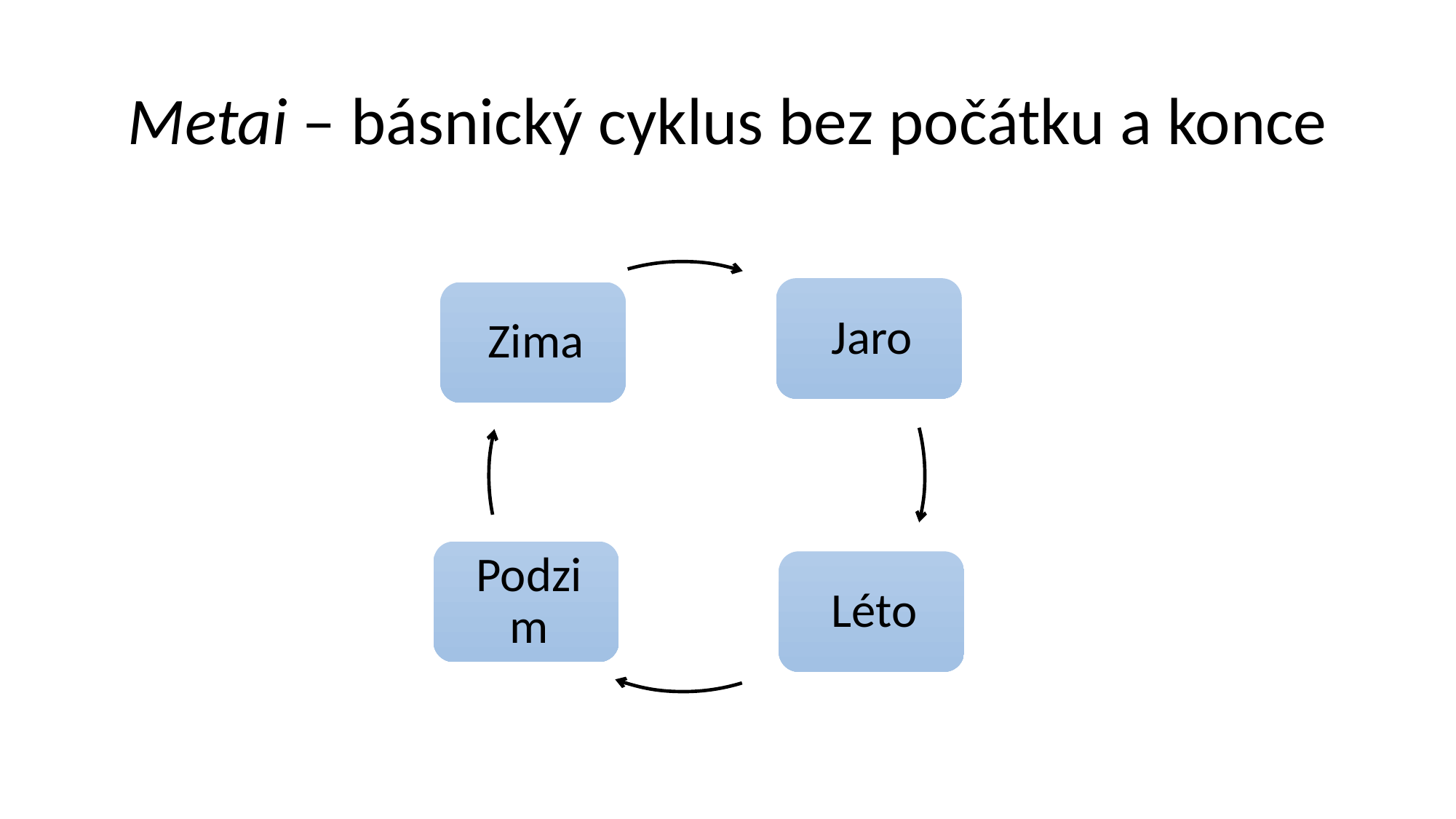

# Metai – básnický cyklus bez počátku a konce
Jaro
Léto
Podzim
Zima